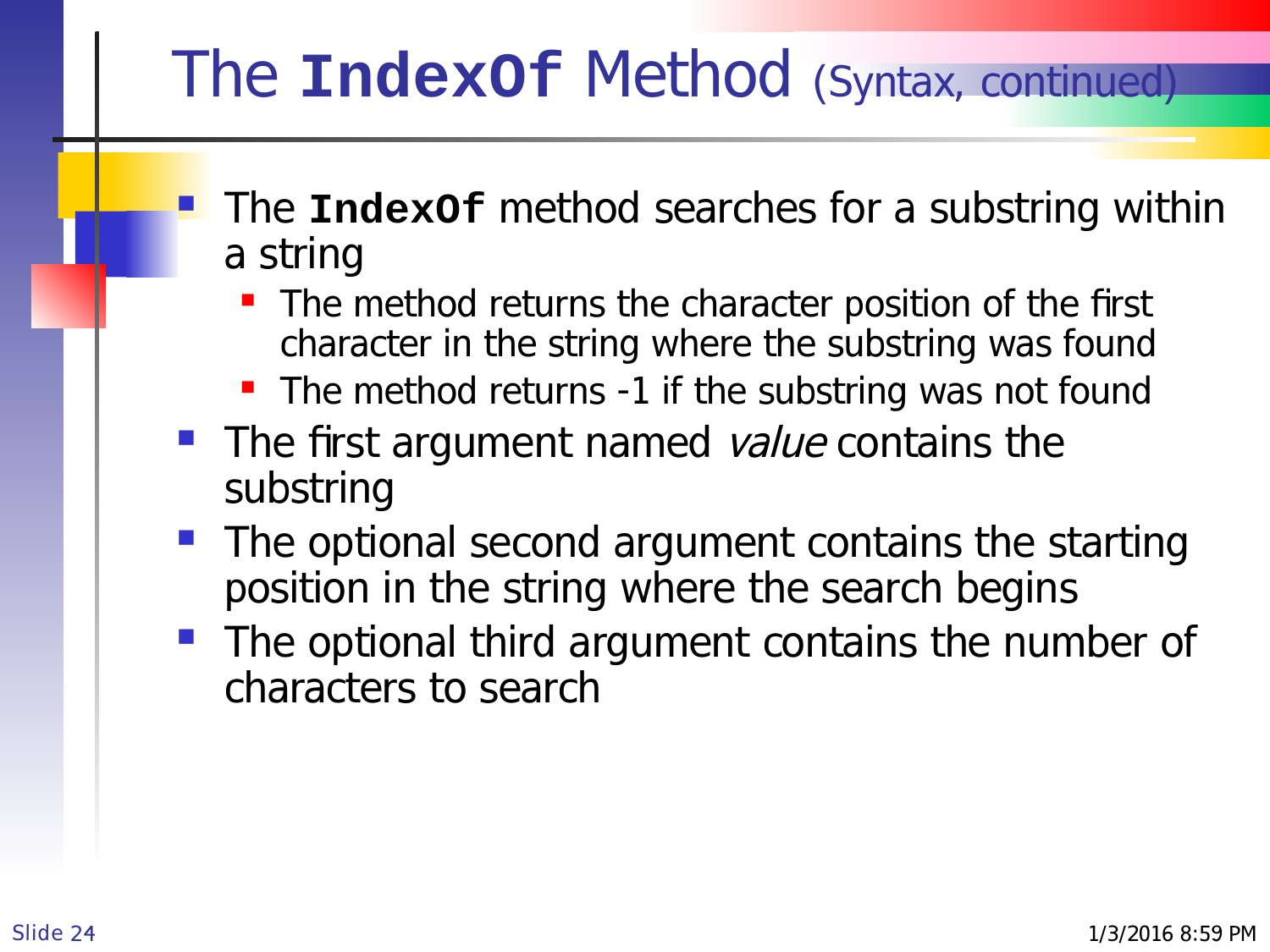

# The IndexOf Method (Syntax, continued)
The IndexOf method searches for a substring within a string
The method returns the character position of the first character in the string where the substring was found
The method returns -1 if the substring was not found
The first argument named value contains the substring
The optional second argument contains the starting position in the string where the search begins
The optional third argument contains the number of characters to search
1/3/2016 8:59 PM